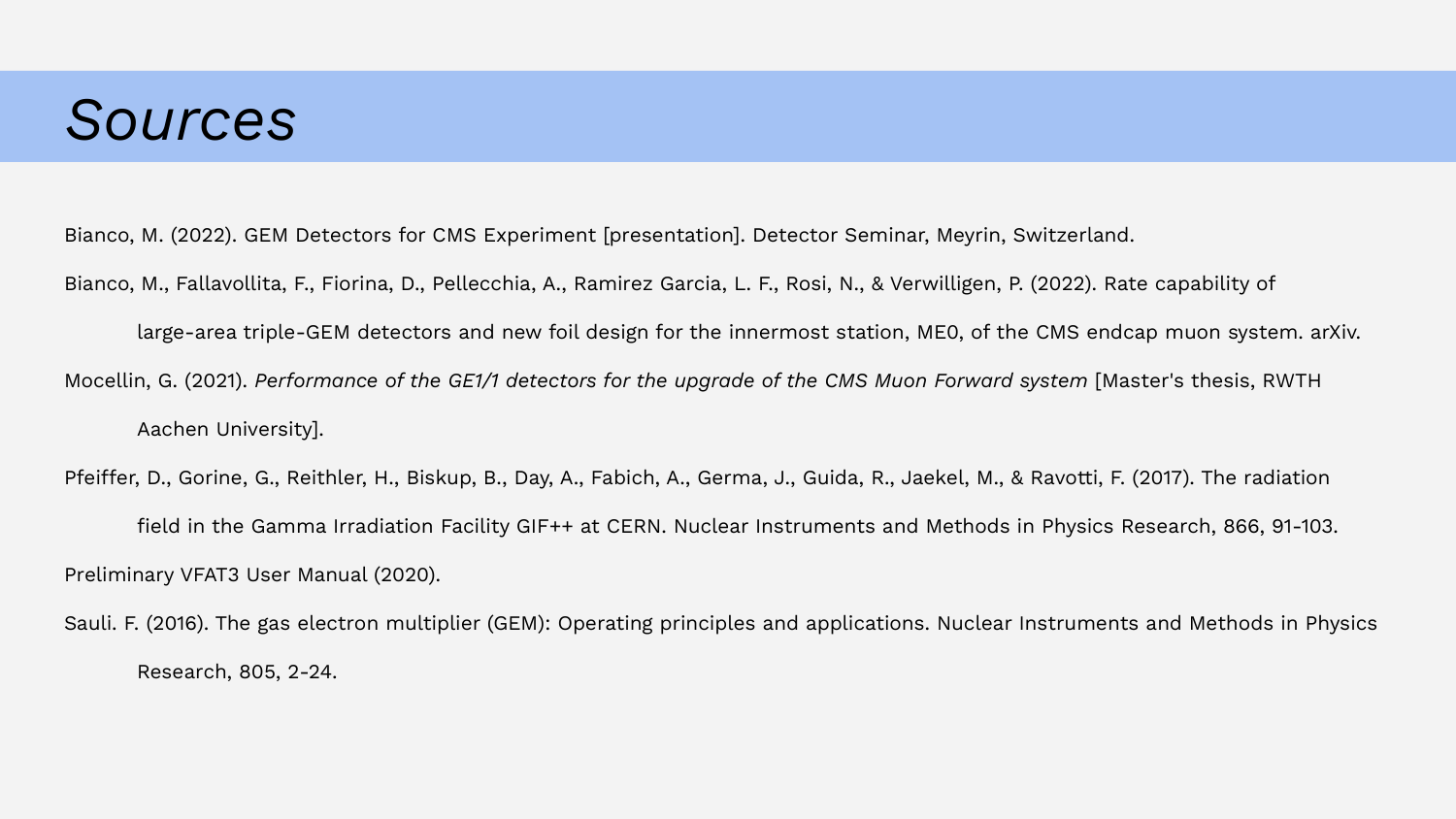

# Sources
Bianco, M. (2022). GEM Detectors for CMS Experiment [presentation]. Detector Seminar, Meyrin, Switzerland.
Bianco, M., Fallavollita, F., Fiorina, D., Pellecchia, A., Ramirez Garcia, L. F., Rosi, N., & Verwilligen, P. (2022). Rate capability of
large-area triple-GEM detectors and new foil design for the innermost station, ME0, of the CMS endcap muon system. arXiv.
Mocellin, G. (2021). Performance of the GE1/1 detectors for the upgrade of the CMS Muon Forward system [Master's thesis, RWTH
Aachen University].
Pfeiffer, D., Gorine, G., Reithler, H., Biskup, B., Day, A., Fabich, A., Germa, J., Guida, R., Jaekel, M., & Ravotti, F. (2017). The radiation
field in the Gamma Irradiation Facility GIF++ at CERN. Nuclear Instruments and Methods in Physics Research, 866, 91-103.
Preliminary VFAT3 User Manual (2020).
Sauli. F. (2016). The gas electron multiplier (GEM): Operating principles and applications. Nuclear Instruments and Methods in Physics
Research, 805, 2-24.